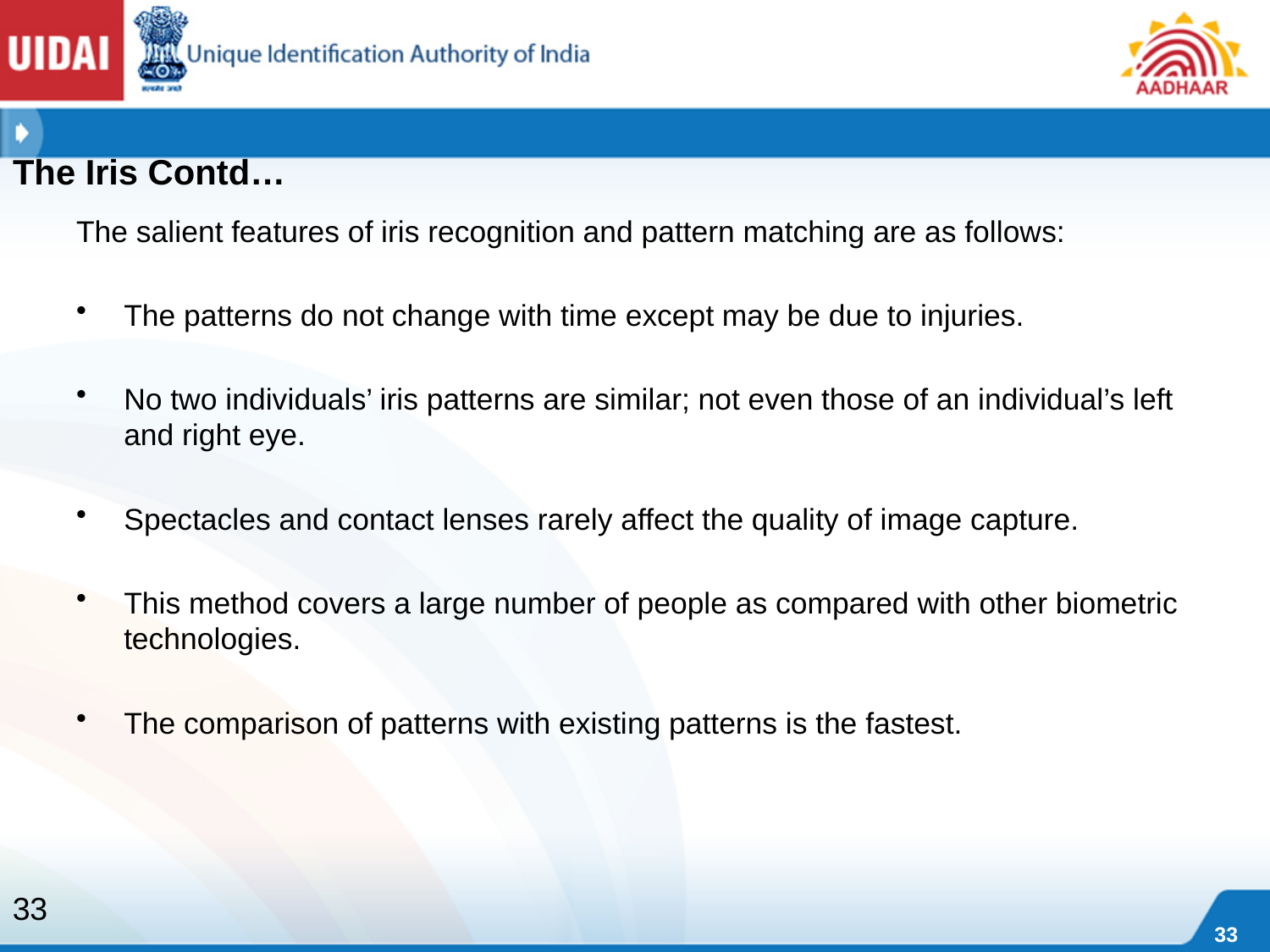

The Iris Contd…
The salient features of iris recognition and pattern matching are as follows:

The patterns do not change with time except may be due to injuries.

No two individuals’ iris patterns are similar; not even those of an individual’s left and right eye.

Spectacles and contact lenses rarely affect the quality of image capture.

This method covers a large number of people as compared with other biometric technologies.

The comparison of patterns with existing patterns is the fastest.

33